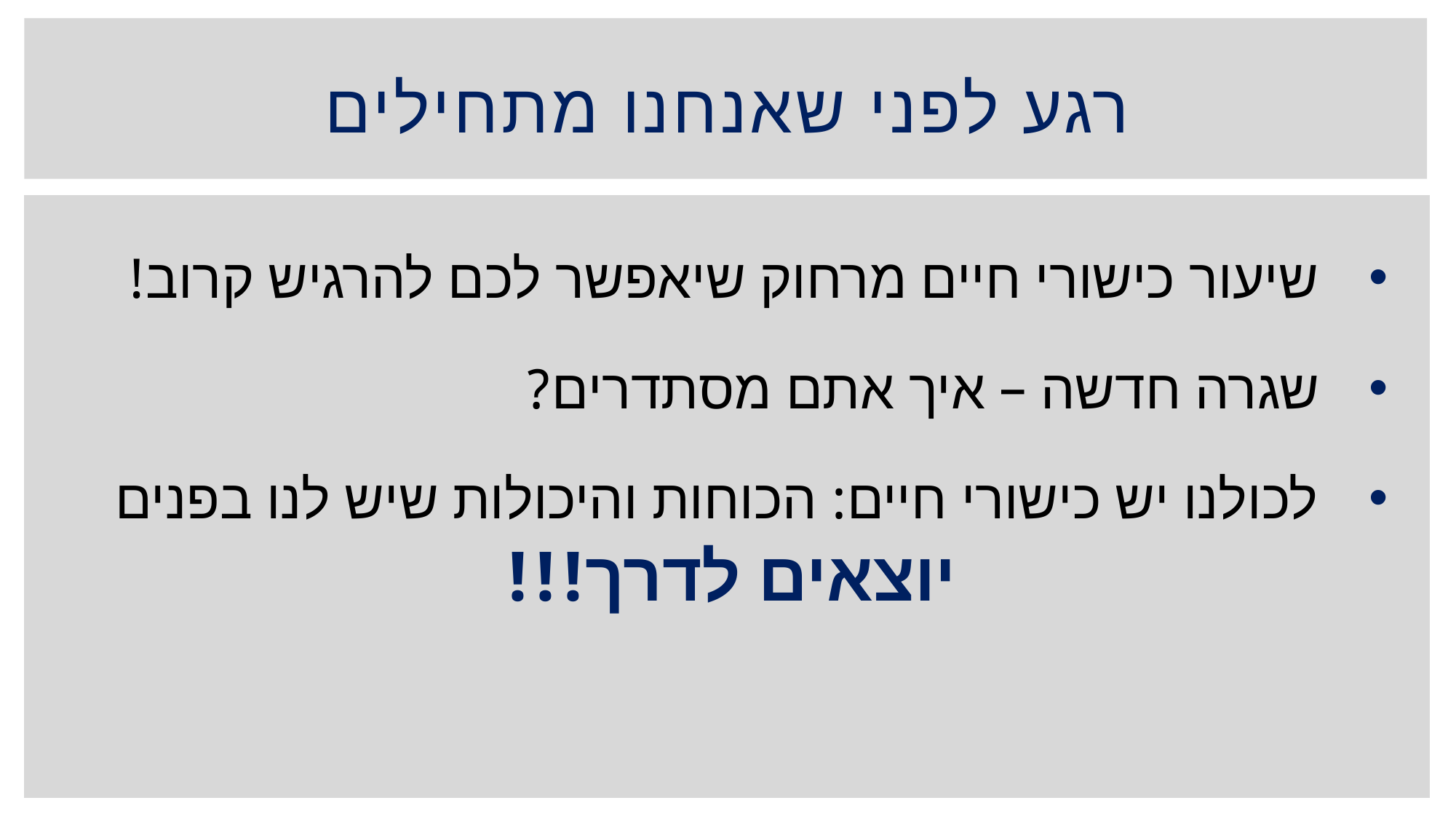

# רגע לפני שאנחנו מתחילים
שיעור כישורי חיים מרחוק שיאפשר לכם להרגיש קרוב!
שגרה חדשה – איך אתם מסתדרים?
לכולנו יש כישורי חיים: הכוחות והיכולות שיש לנו בפנים
יוצאים לדרך!!!